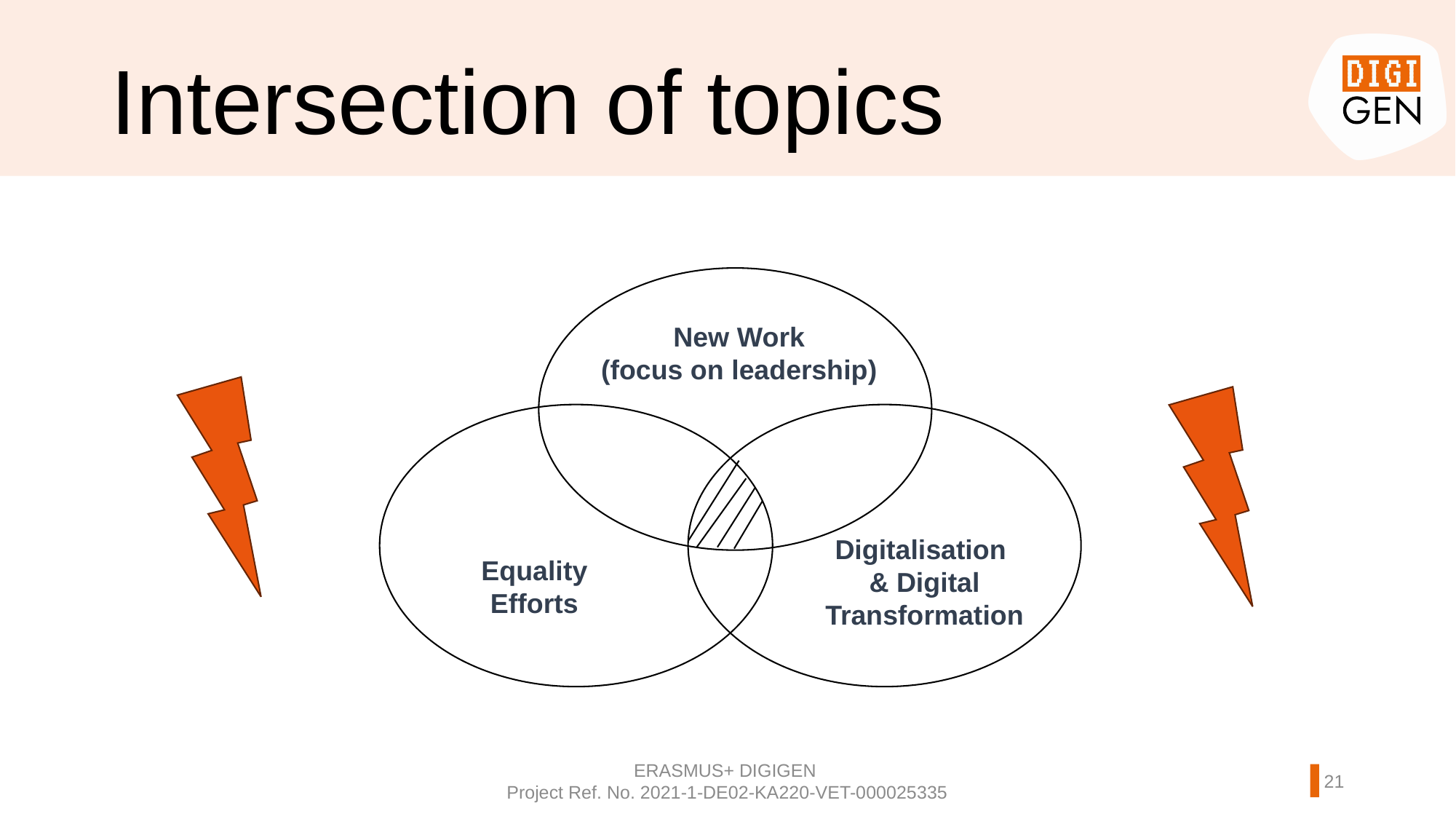

# Intersection of topics

New Work
(focus on leadership)

Digitalisation
& Digital Transformation
Equality Efforts

ERASMUS+ DIGIGEN
Project Ref. No. 2021-1-DE02-KA220-VET-000025335
21